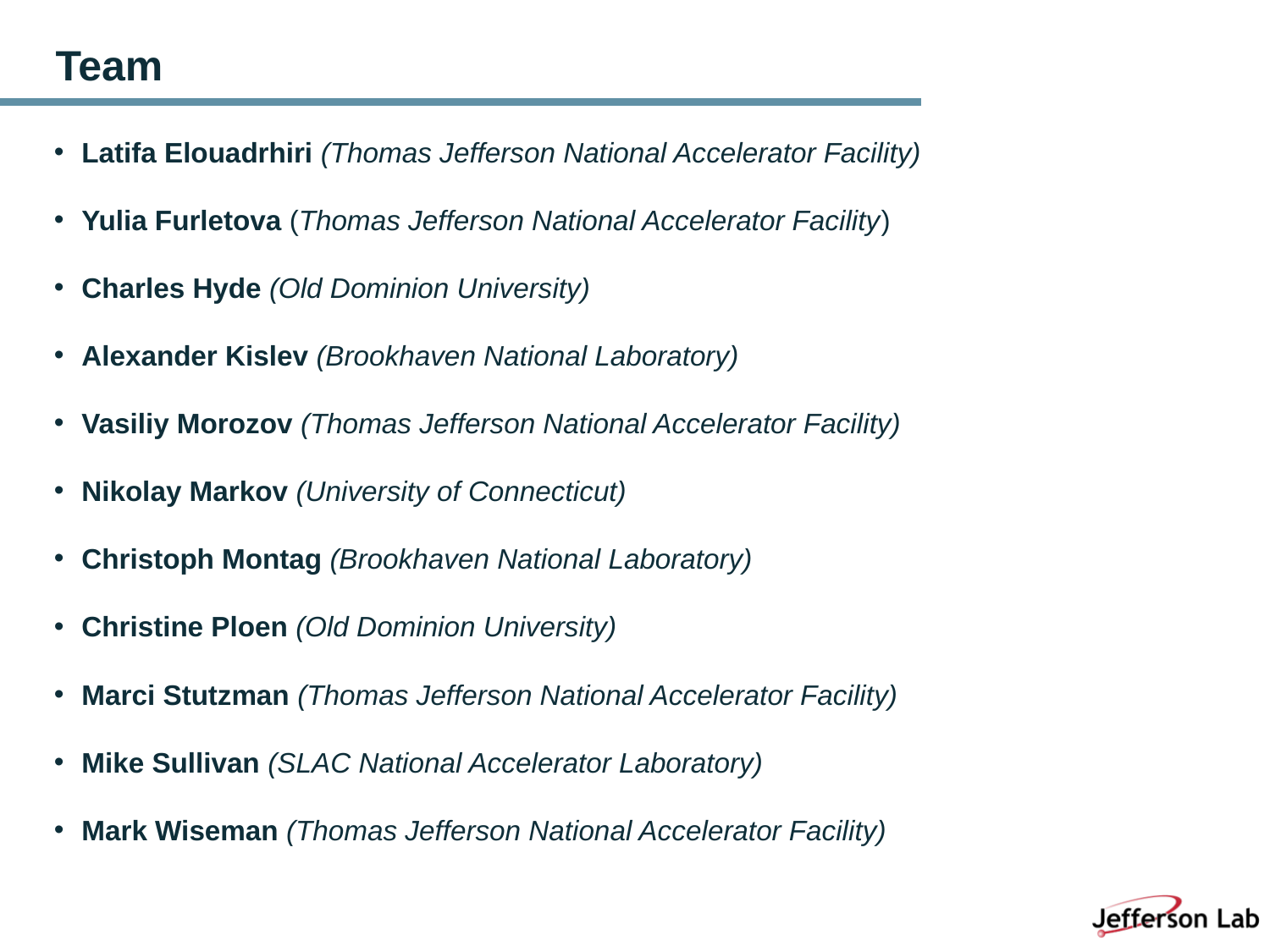

# Team
Latifa Elouadrhiri (Thomas Jefferson National Accelerator Facility)

Yulia Furletova (Thomas Jefferson National Accelerator Facility)

Charles Hyde (Old Dominion University)

Alexander Kislev (Brookhaven National Laboratory)

Vasiliy Morozov (Thomas Jefferson National Accelerator Facility)

Nikolay Markov (University of Connecticut)

Christoph Montag (Brookhaven National Laboratory)

Christine Ploen (Old Dominion University)

Marci Stutzman (Thomas Jefferson National Accelerator Facility)

Mike Sullivan (SLAC National Accelerator Laboratory)

Mark Wiseman (Thomas Jefferson National Accelerator Facility)